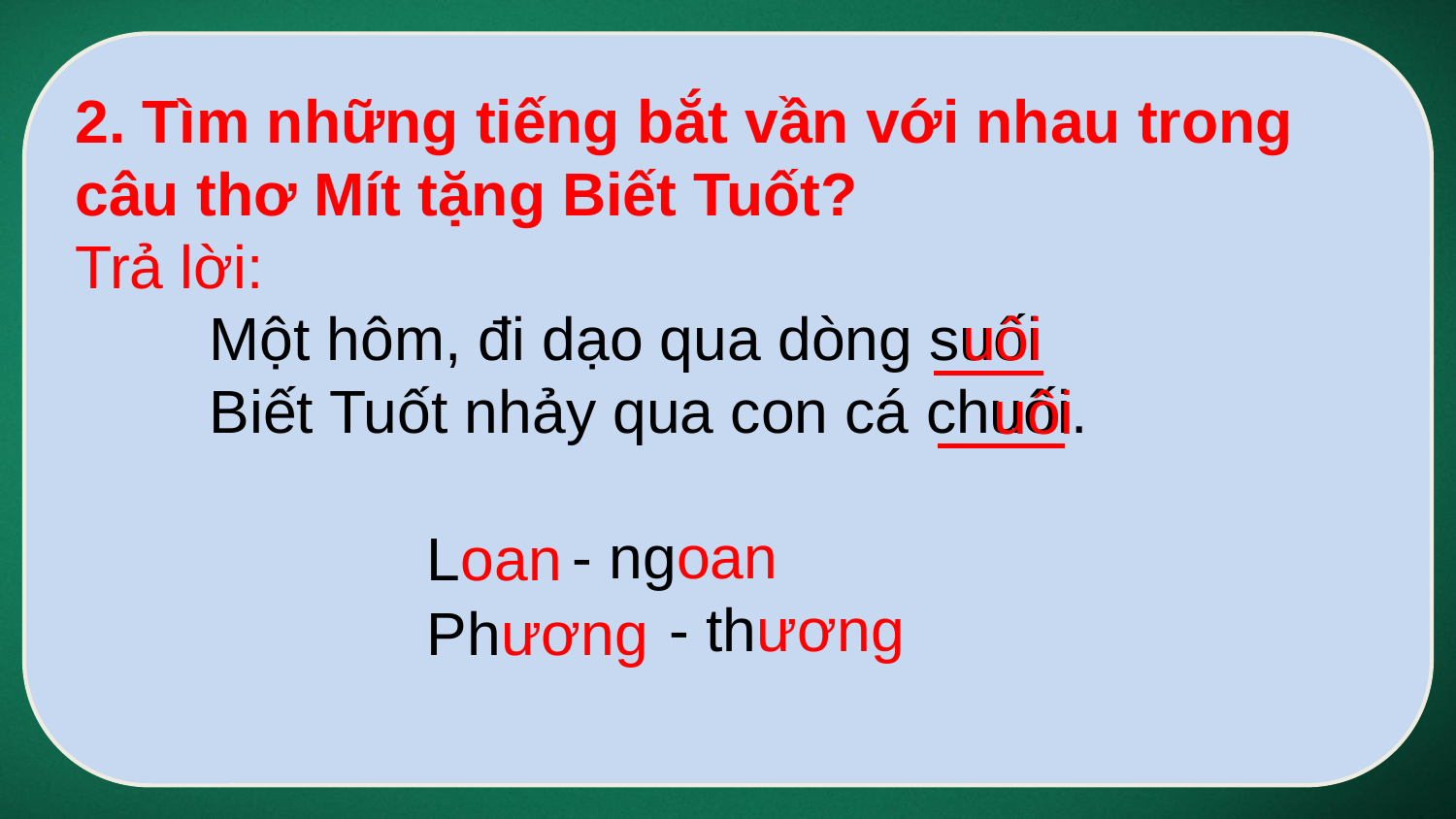

2. Tìm những tiếng bắt vần với nhau trong câu thơ Mít tặng Biết Tuốt?
Trả lời:
        Một hôm, đi dạo qua dòng suối
        Biết Tuốt nhảy qua con cá chuối.

uôi
uôi
- ngoan
Loan
- thương
Phương